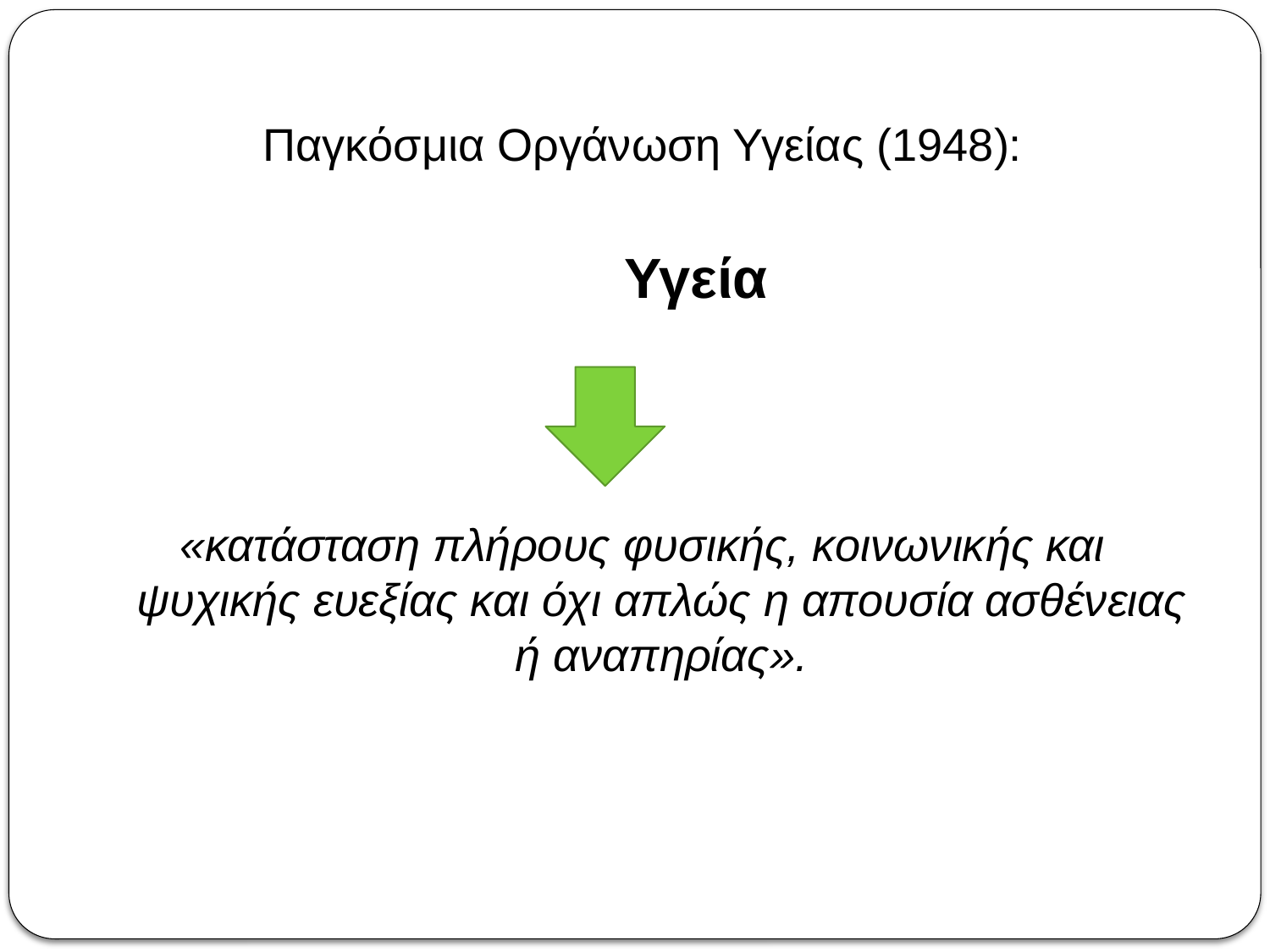

Παγκόσμια Οργάνωση Υγείας (1948):

		       Υγεία

«κατάσταση πλήρους φυσικής, κοινωνικής και ψυχικής ευεξίας και όχι απλώς η απουσία ασθένειας ή αναπηρίας».